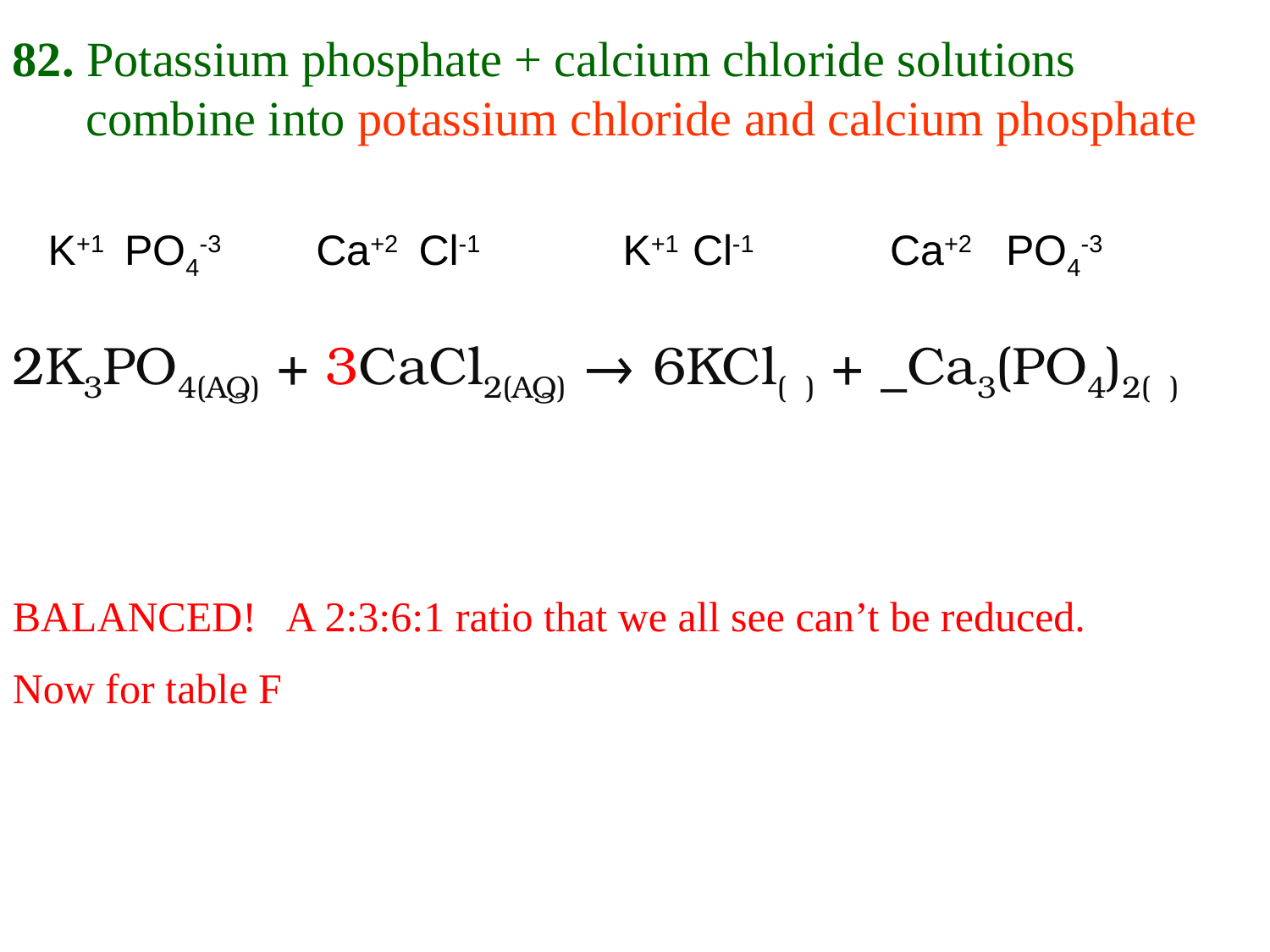

82. Potassium phosphate + calcium chloride solutions
      combine into potassium chloride and calcium phosphate
   K+1   PO4-3        Ca+2   Cl-1                     K+1  Cl-1                    Ca+2     PO4-3
2K3PO4(AQ) + 3CaCl2(AQ) → 6KCl(  ) + _Ca3(PO4)2(  )

BALANCED!   A 2:3:6:1 ratio that we all see can’t be reduced.
Now for table F